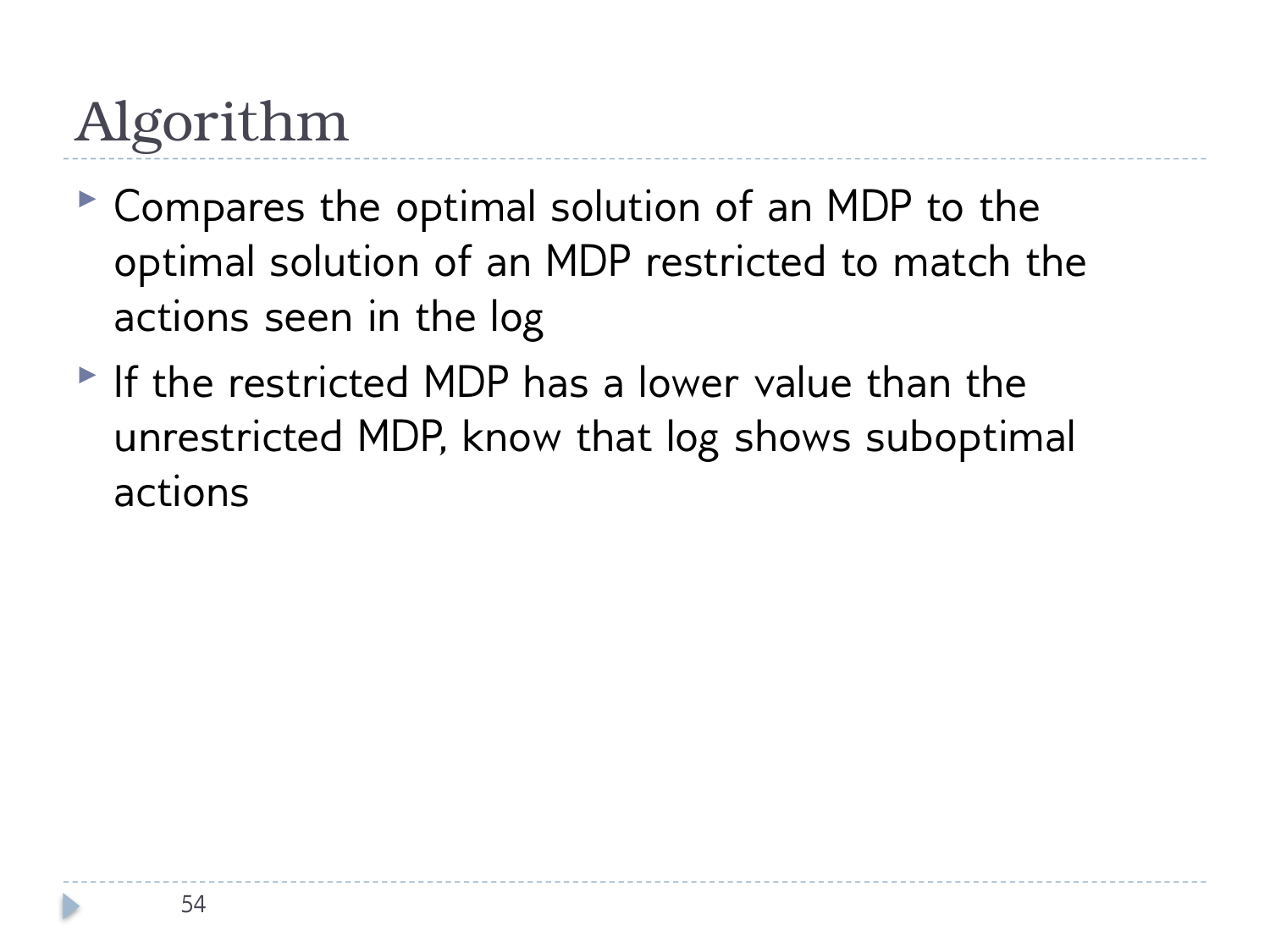

# Algorithm
Compares the optimal solution of an MDP to the optimal solution of an MDP restricted to match the actions seen in the log
If the restricted MDP has a lower value than the unrestricted MDP, know that log shows suboptimal actions
54